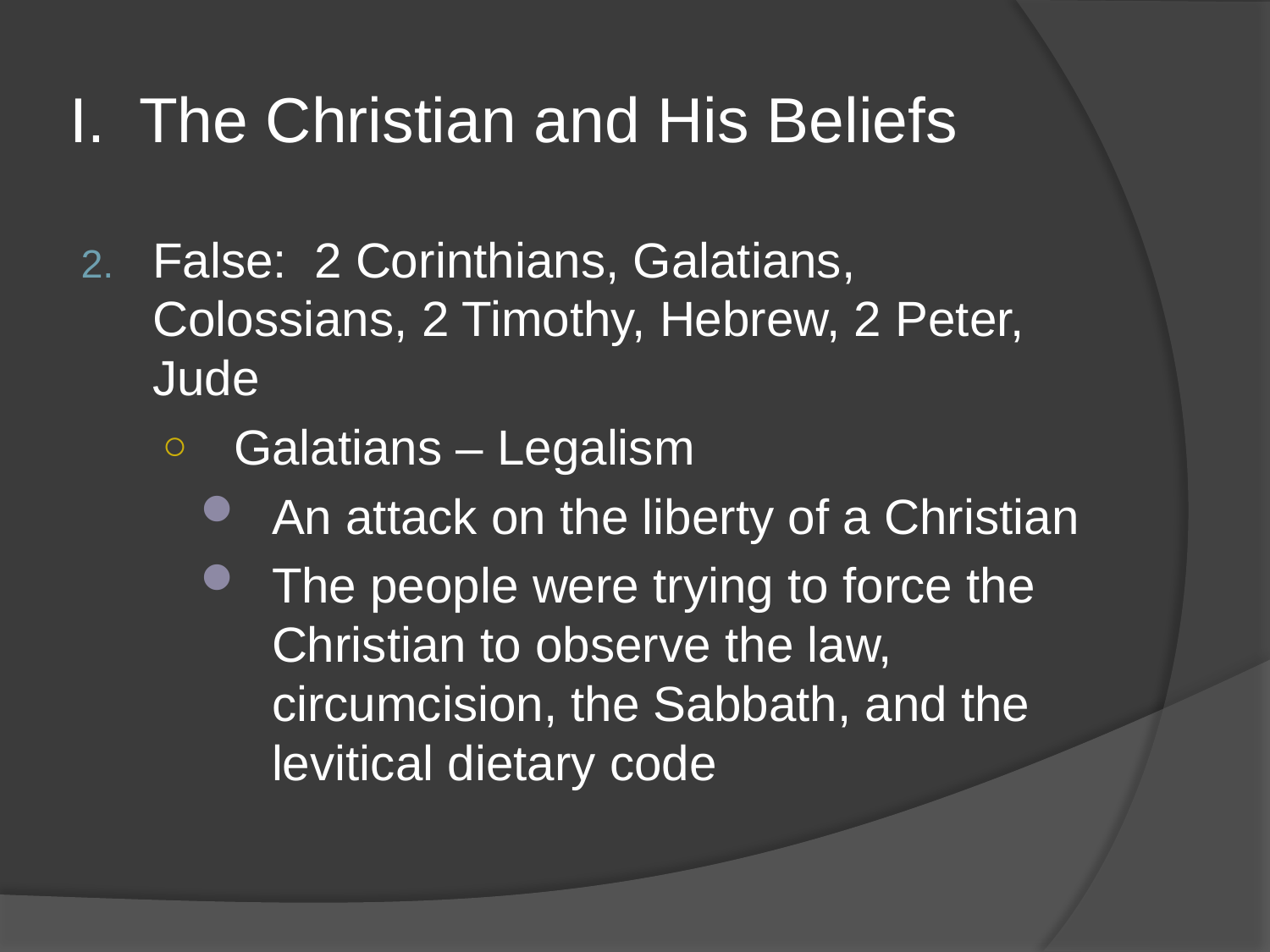

# I.  The Christian and His Beliefs
False:  2 Corinthians, Galatians, Colossians, 2 Timothy, Hebrew, 2 Peter, Jude
Galatians – Legalism
An attack on the liberty of a Christian
The people were trying to force the Christian to observe the law, circumcision, the Sabbath, and the levitical dietary code